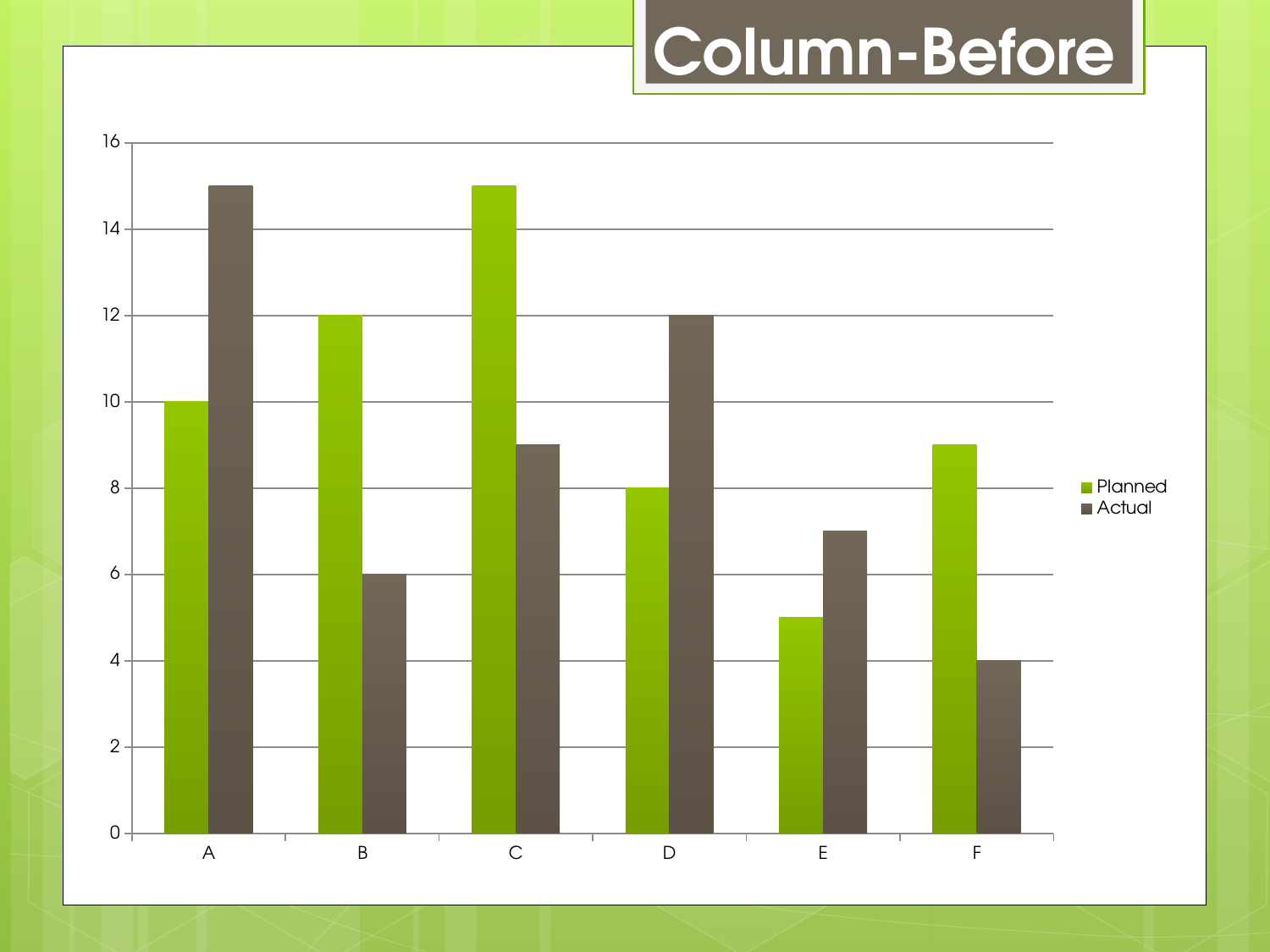

Column-Before

### Chart

| Category | Planned | Actual |
|---|---|---|
| A | 10.0 | 15.0 |
| B | 12.0 | 6.0 |
| C | 15.0 | 9.0 |
| D | 8.0 | 12.0 |
| E | 5.0 | 7.0 |
| F | 9.0 | 4.0 |